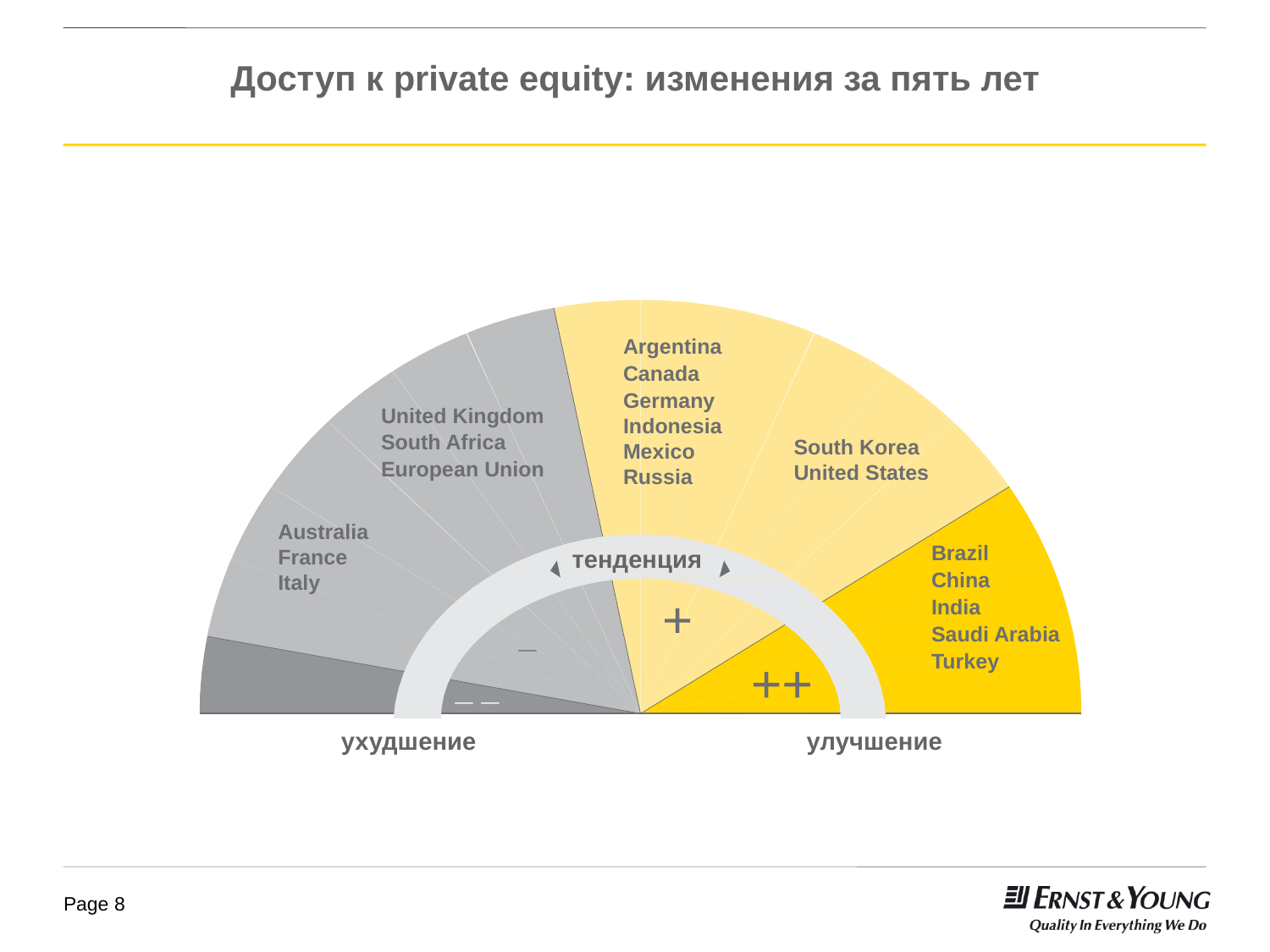

# Доступ к private equity: изменения за пять лет

Argentina
Canada
Germany
Indonesia
Mexico
Russia

United Kingdom
South Africa
European Union

South Korea
United States

Australia
France
Italy

Brazil
China
India
Saudi Arabia
Turkey

+
_

_ _
++

ухудшение
улучшение
тенденция